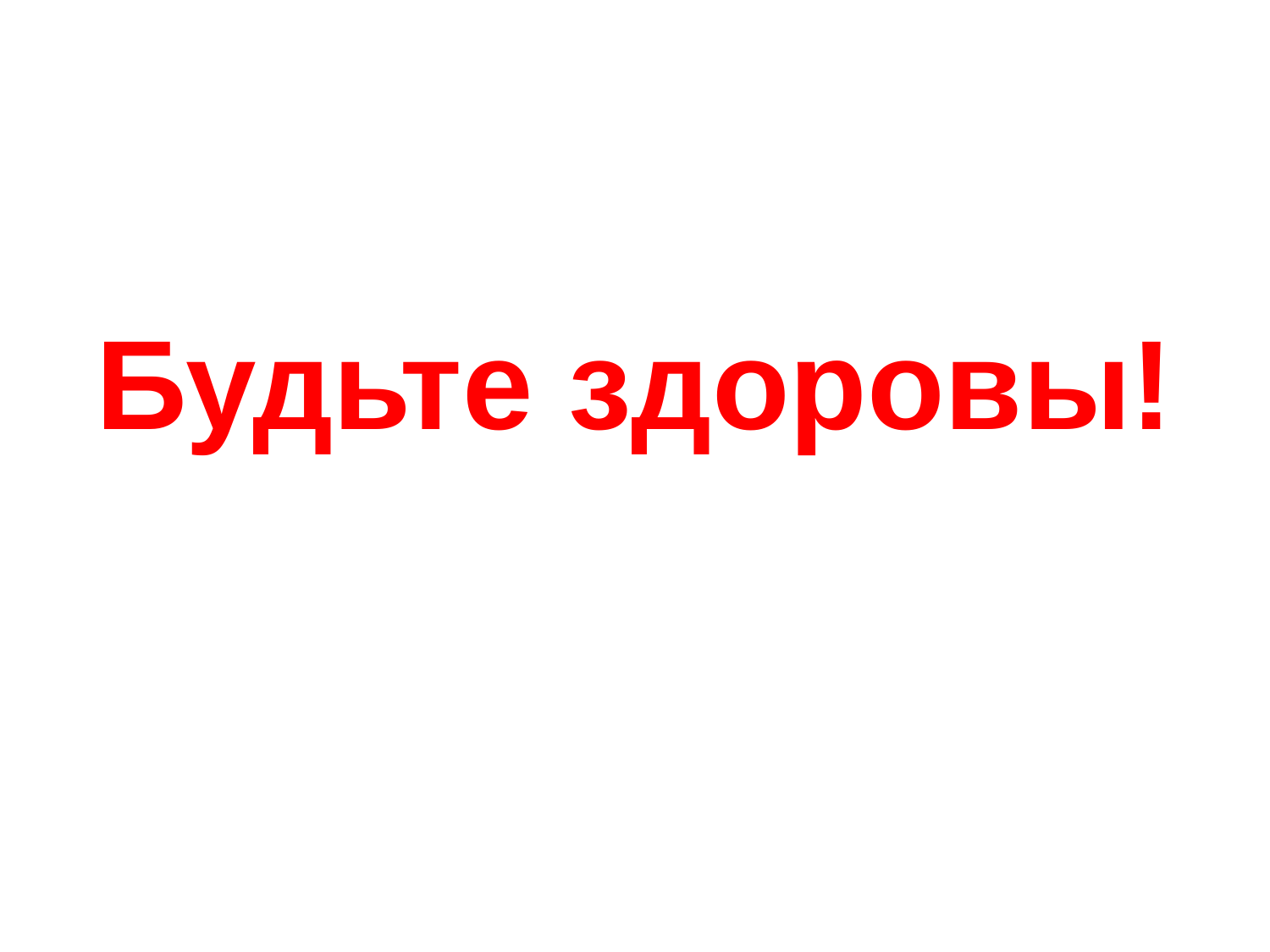

|  |
| --- |

Будьте здоровы!